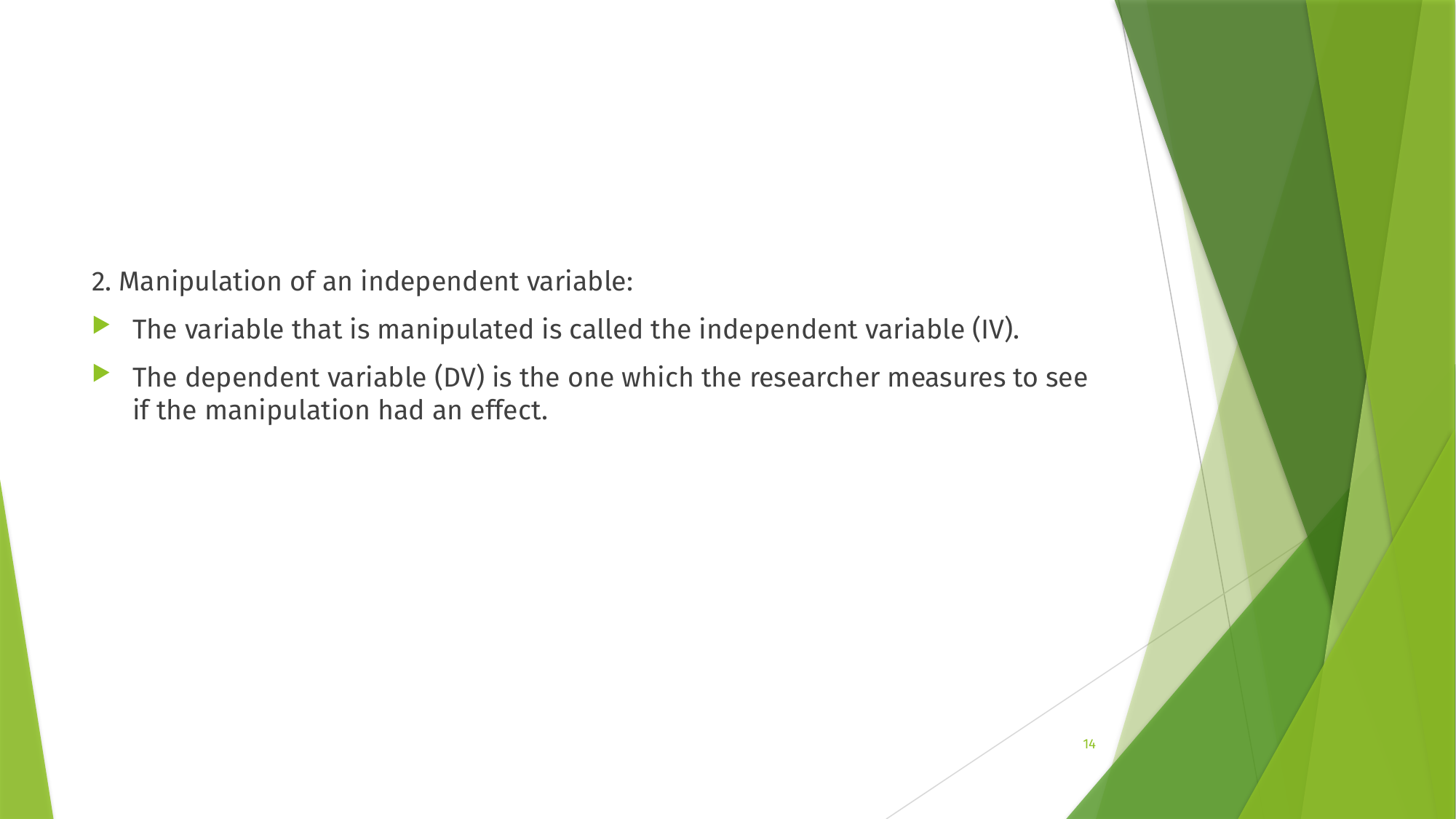

#
2. Manipulation of an independent variable:
The variable that is manipulated is called the independent variable (IV).
The dependent variable (DV) is the one which the researcher measures to see if the manipulation had an effect.

14